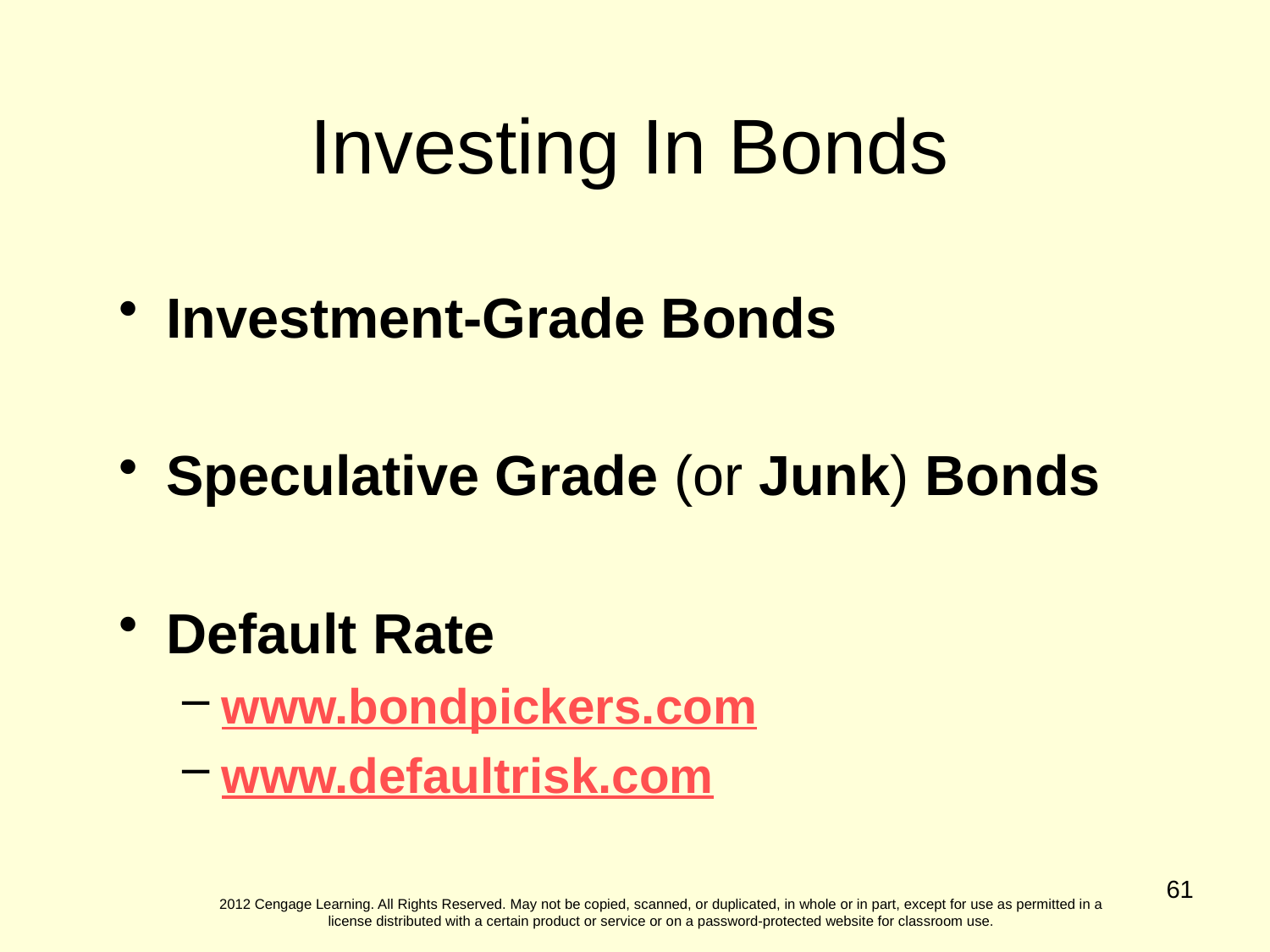

Investing In Bonds
Investment-Grade Bonds

Speculative Grade (or Junk) Bonds

Default Rate
www.bondpickers.com
www.defaultrisk.com

61
2012 Cengage Learning. All Rights Reserved. May not be copied, scanned, or duplicated, in whole or in part, except for use as permitted in a license distributed with a certain product or service or on a password-protected website for classroom use.